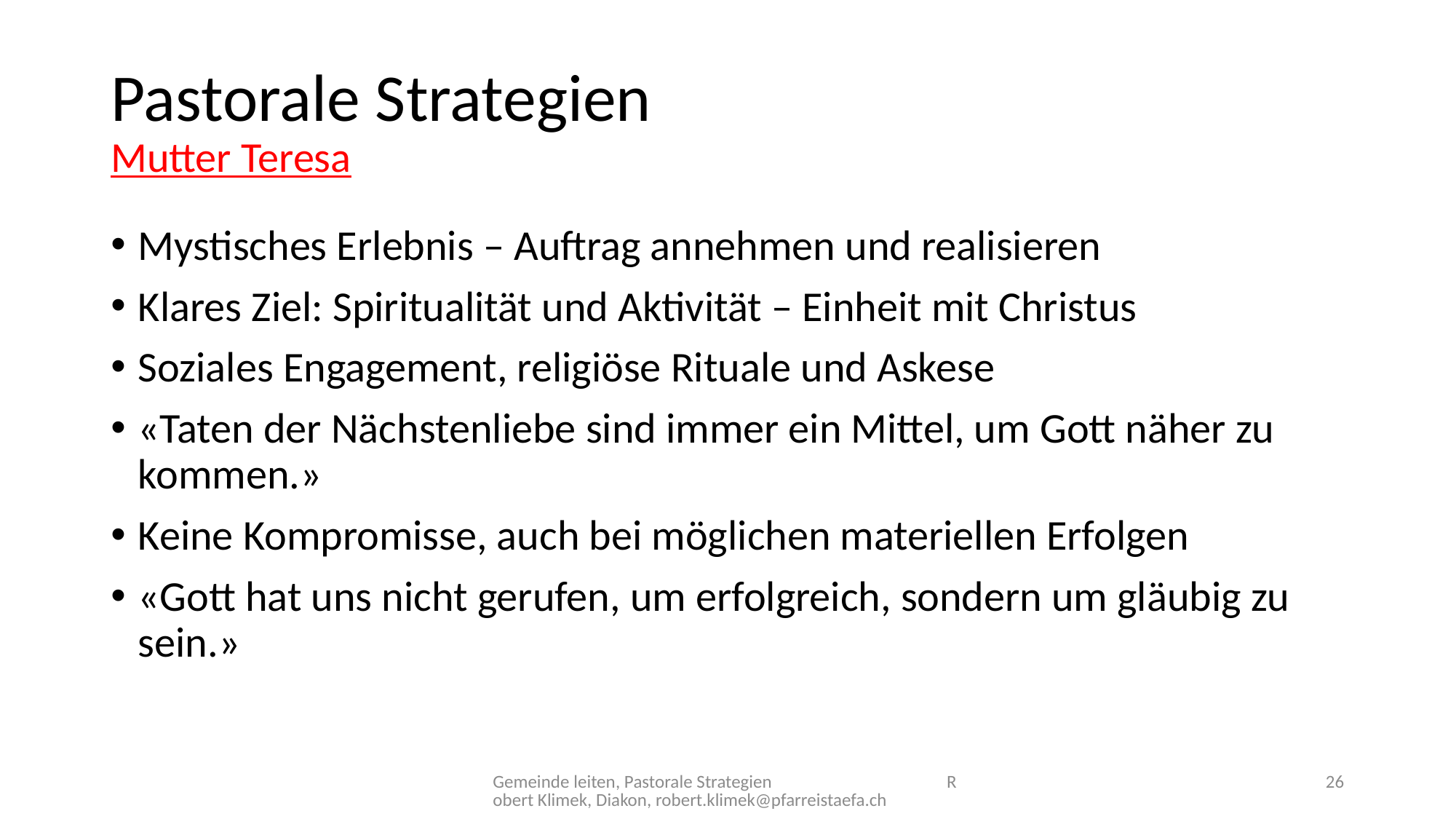

# Pastorale Strategien Mutter Teresa
Mystisches Erlebnis – Auftrag annehmen und realisieren
Klares Ziel: Spiritualität und Aktivität – Einheit mit Christus
Soziales Engagement, religiöse Rituale und Askese
«Taten der Nächstenliebe sind immer ein Mittel, um Gott näher zu kommen.»
Keine Kompromisse, auch bei möglichen materiellen Erfolgen
«Gott hat uns nicht gerufen, um erfolgreich, sondern um gläubig zu sein.»

Gemeinde leiten, Pastorale Strategien                                          Robert Klimek, Diakon, robert.klimek@pfarreistaefa.ch
26